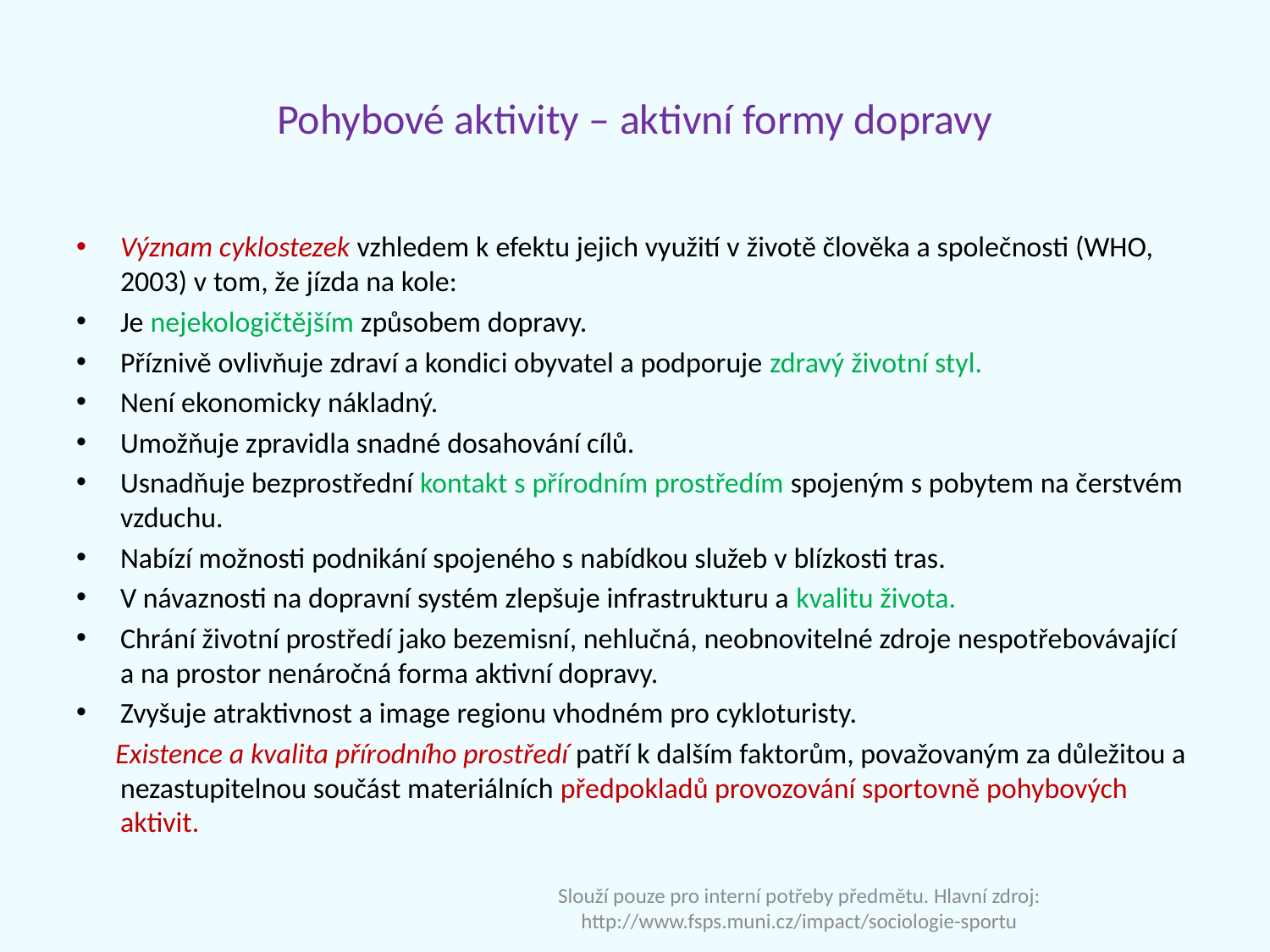

# Pohybové aktivity – aktivní formy dopravy
Význam cyklostezek vzhledem k efektu jejich využití v životě člověka a společnosti (WHO, 2003) v tom, že jízda na kole:
Je nejekologičtějším způsobem dopravy.
Příznivě ovlivňuje zdraví a kondici obyvatel a podporuje zdravý životní styl.
Není ekonomicky nákladný.
Umožňuje zpravidla snadné dosahování cílů.
Usnadňuje bezprostřední kontakt s přírodním prostředím spojeným s pobytem na čerstvém vzduchu.
Nabízí možnosti podnikání spojeného s nabídkou služeb v blízkosti tras.
V návaznosti na dopravní systém zlepšuje infrastrukturu a kvalitu života.
Chrání životní prostředí jako bezemisní, nehlučná, neobnovitelné zdroje nespotřebovávající a na prostor nenáročná forma aktivní dopravy.
Zvyšuje atraktivnost a image regionu vhodném pro cykloturisty.
      Existence a kvalita přírodního prostředí patří k dalším faktorům, považovaným za důležitou a nezastupitelnou součást materiálních předpokladů provozování sportovně pohybových aktivit.
Slouží pouze pro interní potřeby předmětu. Hlavní zdroj: http://www.fsps.muni.cz/impact/sociologie-sportu